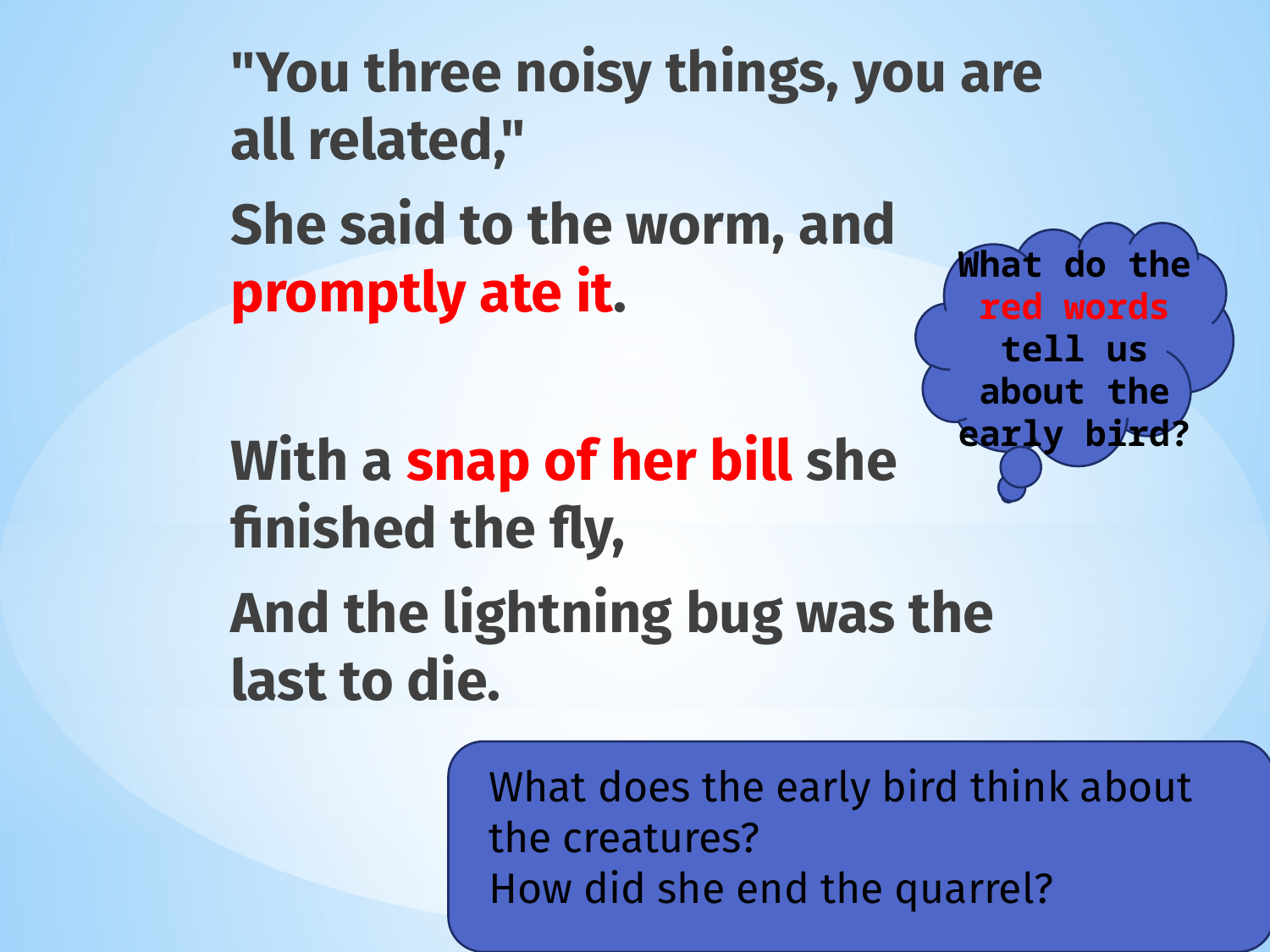

"You three noisy things, you are all related,"
She said to the worm, and promptly ate it.

With a snap of her bill she finished the fly,
And the lightning bug was the last to die.

What do the red words tell us about the early bird?
#

What does the early bird think about the creatures?
How did she end the quarrel?